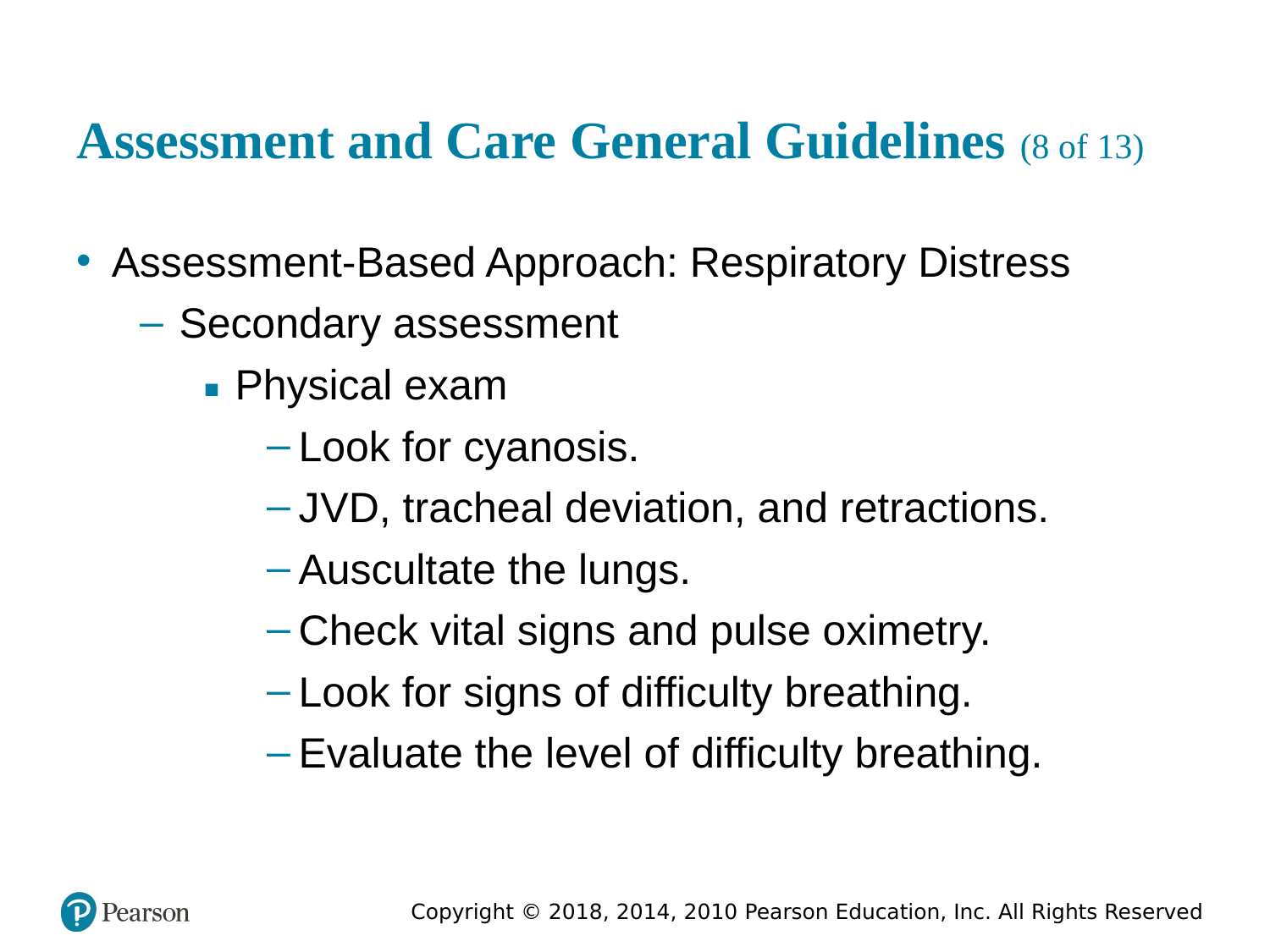

# Assessment and Care General Guidelines (8 of 13)
Assessment-Based Approach: Respiratory Distress
Secondary assessment
Physical exam
Look for cyanosis.
J V D, tracheal deviation, and retractions.
Auscultate the lungs.
Check vital signs and pulse oximetry.
Look for signs of difficulty breathing.
Evaluate the level of difficulty breathing.